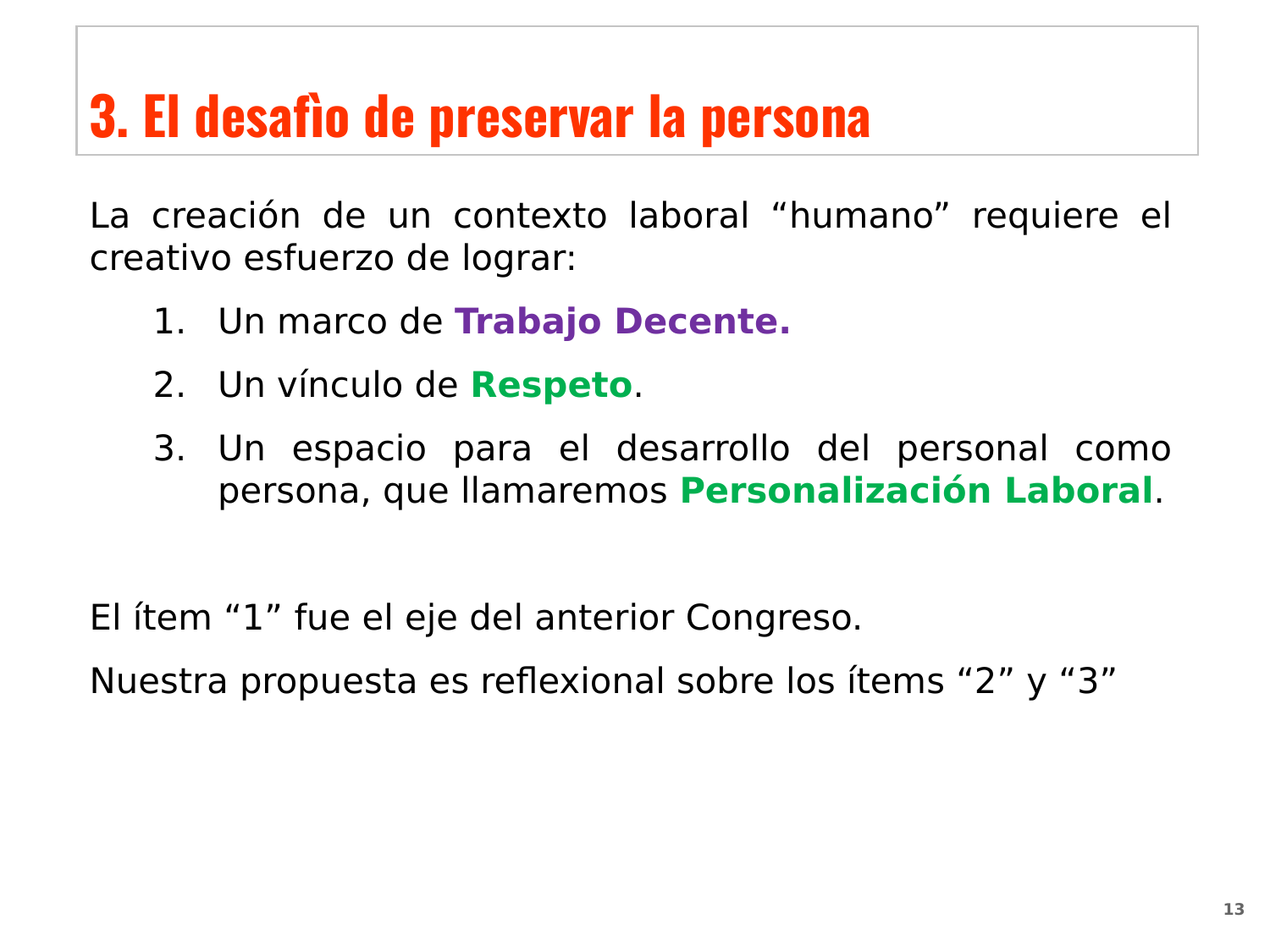

3. El desafìo de preservar la persona
La creación de un contexto laboral “humano” requiere el creativo esfuerzo de lograr:
Un marco de Trabajo Decente.
Un vínculo de Respeto.
Un espacio para el desarrollo del personal como persona, que llamaremos Personalización Laboral.

El ítem “1” fue el eje del anterior Congreso.
Nuestra propuesta es reflexional sobre los ítems “2” y “3”